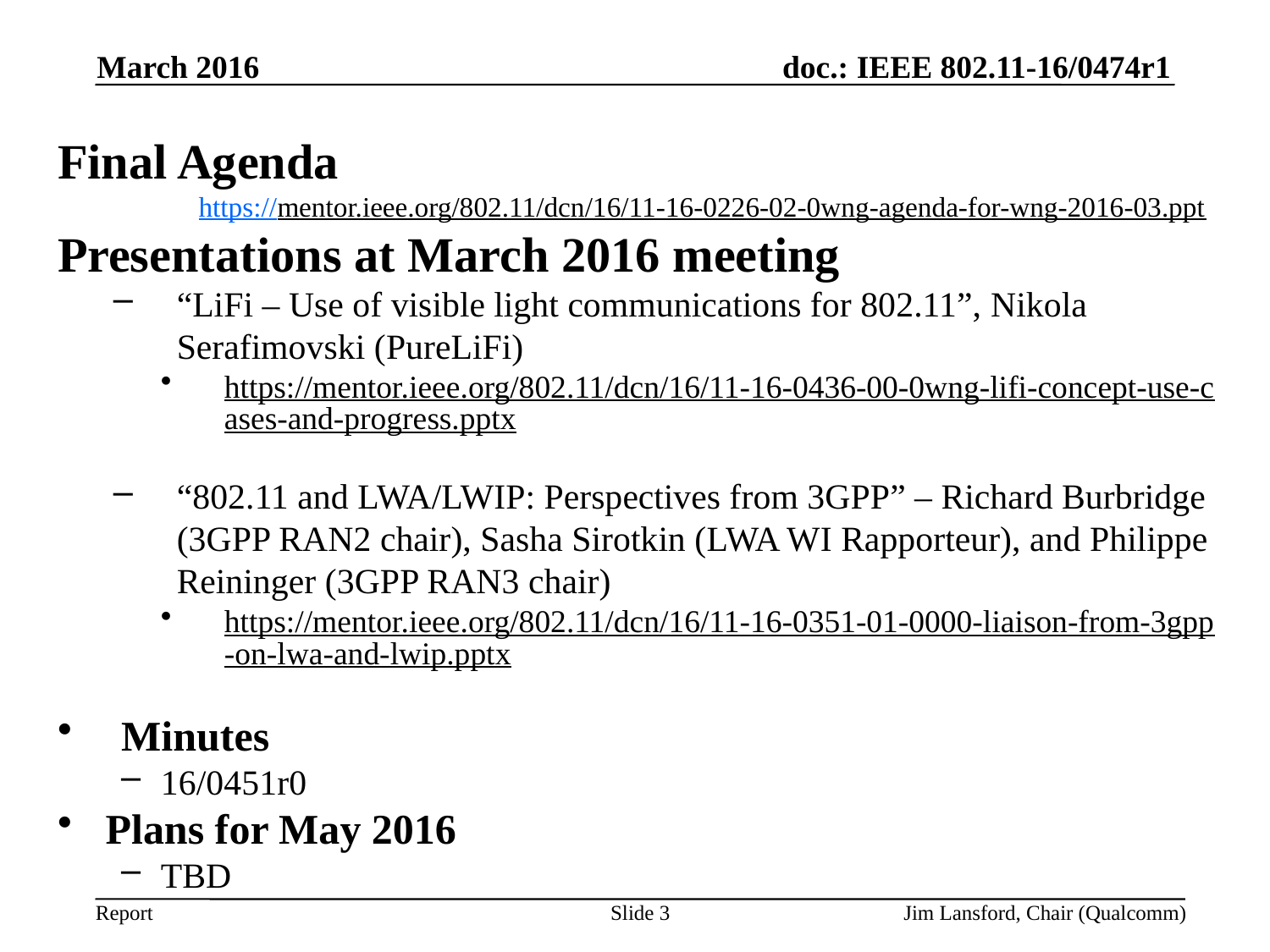

March 2016
Final Agenda
	  https://mentor.ieee.org/802.11/dcn/16/11-16-0226-02-0wng-agenda-for-wng-2016-03.ppt
Presentations at March 2016 meeting
“LiFi – Use of visible light communications for 802.11”, Nikola Serafimovski (PureLiFi)
https://mentor.ieee.org/802.11/dcn/16/11-16-0436-00-0wng-lifi-concept-use-cases-and-progress.pptx
“802.11 and LWA/LWIP: Perspectives from 3GPP” – Richard Burbridge (3GPP RAN2 chair), Sasha Sirotkin (LWA WI Rapporteur), and Philippe Reininger (3GPP RAN3 chair)
https://mentor.ieee.org/802.11/dcn/16/11-16-0351-01-0000-liaison-from-3gpp-on-lwa-and-lwip.pptx
Minutes
16/0451r0
Plans for May 2016
TBD

Slide 3
Jim Lansford, Chair (Qualcomm)